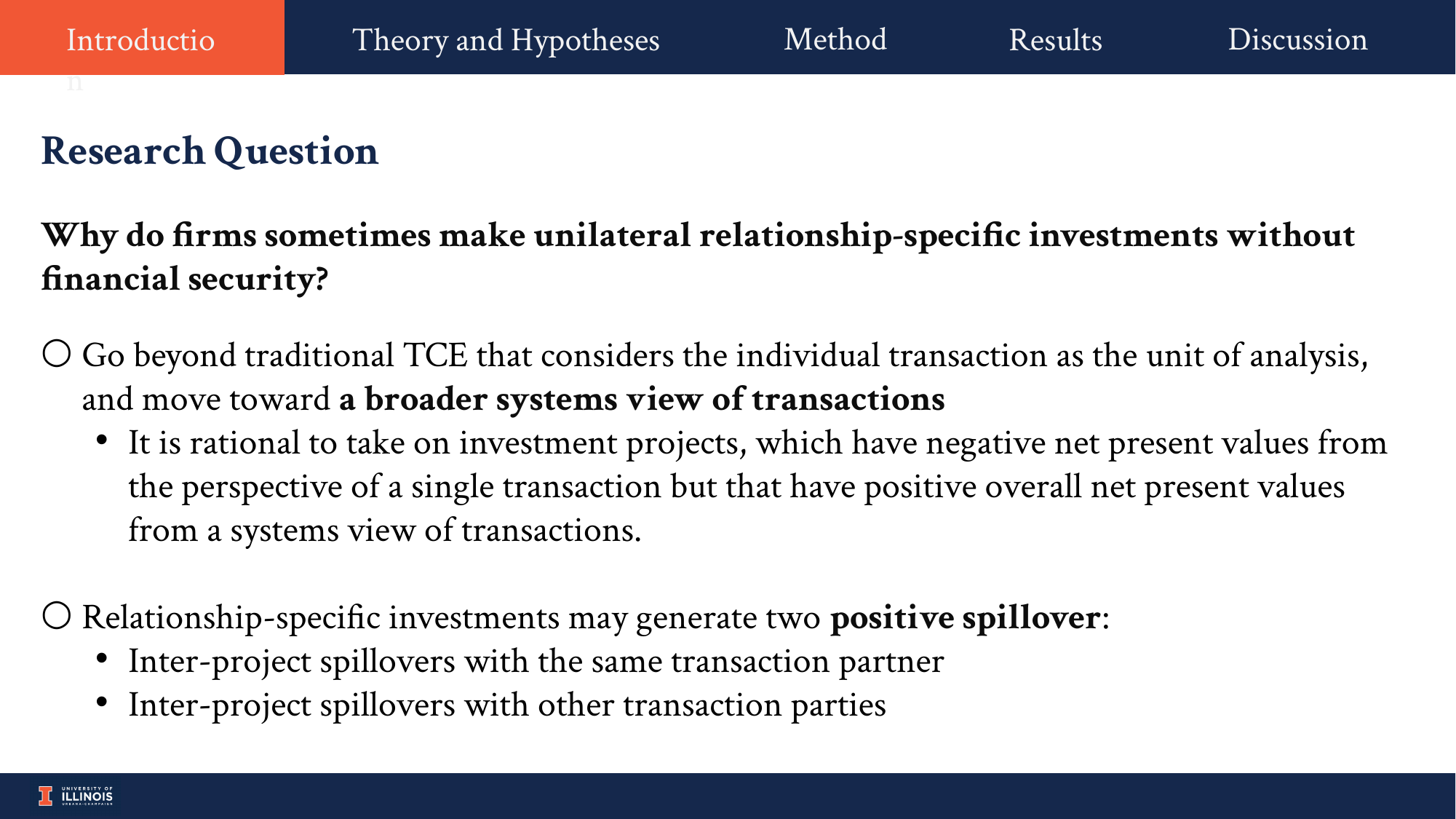

Method
Discussion
Introduction
Theory and Hypotheses
Results
Research Question
Why do firms sometimes make unilateral relationship-specific investments without financial security?

Go beyond traditional TCE that considers the individual transaction as the unit of analysis, and move toward a broader systems view of transactions
It is rational to take on investment projects, which have negative net present values from the perspective of a single transaction but that have positive overall net present values from a systems view of transactions.

Relationship-specific investments may generate two positive spillover:
Inter-project spillovers with the same transaction partner
Inter-project spillovers with other transaction parties